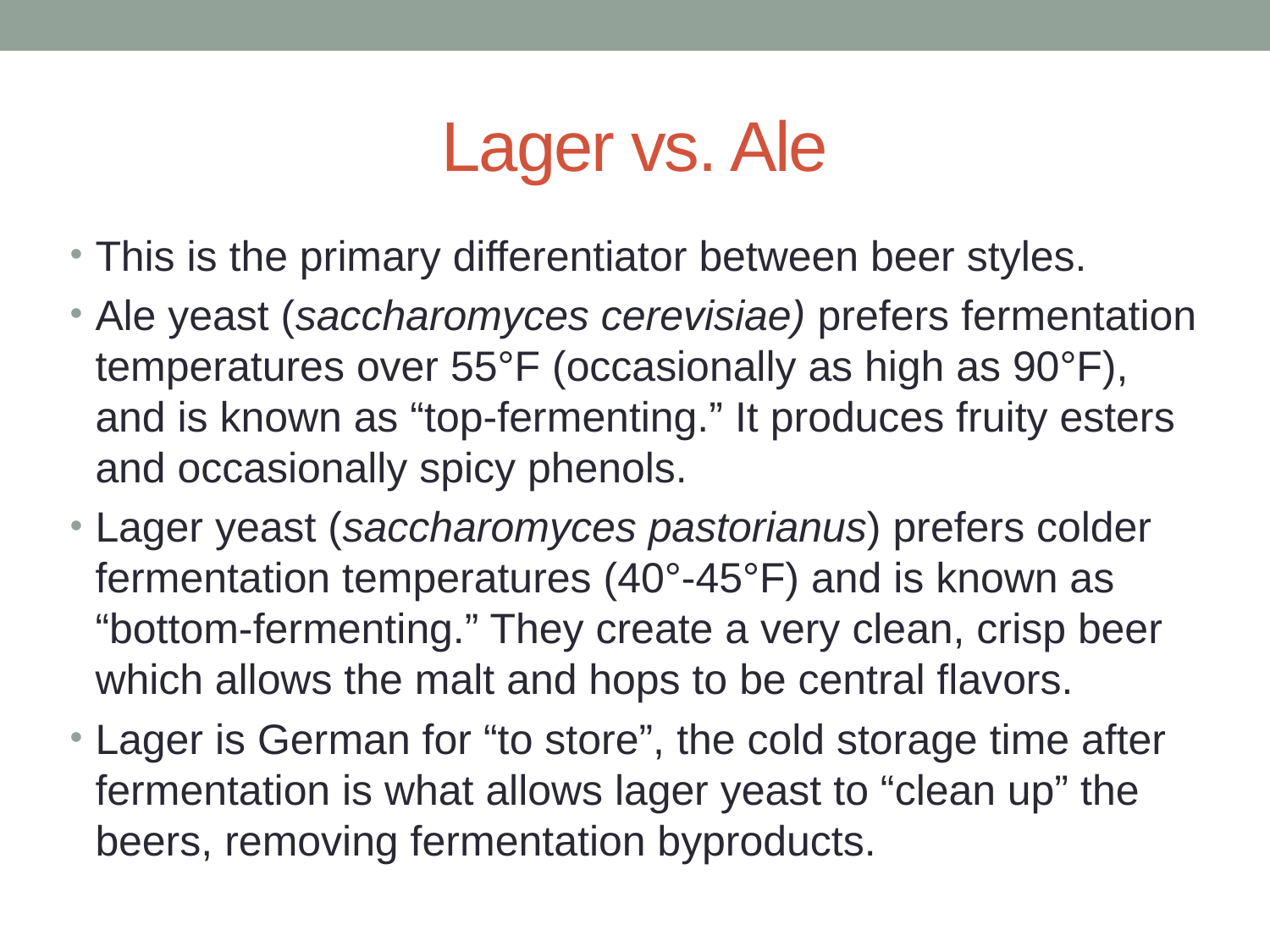

# Lager vs. Ale
This is the primary differentiator between beer styles.
Ale yeast (saccharomyces cerevisiae) prefers fermentation temperatures over 55°F (occasionally as high as 90°F), and is known as “top-fermenting.” It produces fruity esters and occasionally spicy phenols.
Lager yeast (saccharomyces pastorianus) prefers colder fermentation temperatures (40°-45°F) and is known as “bottom-fermenting.” They create a very clean, crisp beer which allows the malt and hops to be central flavors.
Lager is German for “to store”, the cold storage time after fermentation is what allows lager yeast to “clean up” the beers, removing fermentation byproducts.